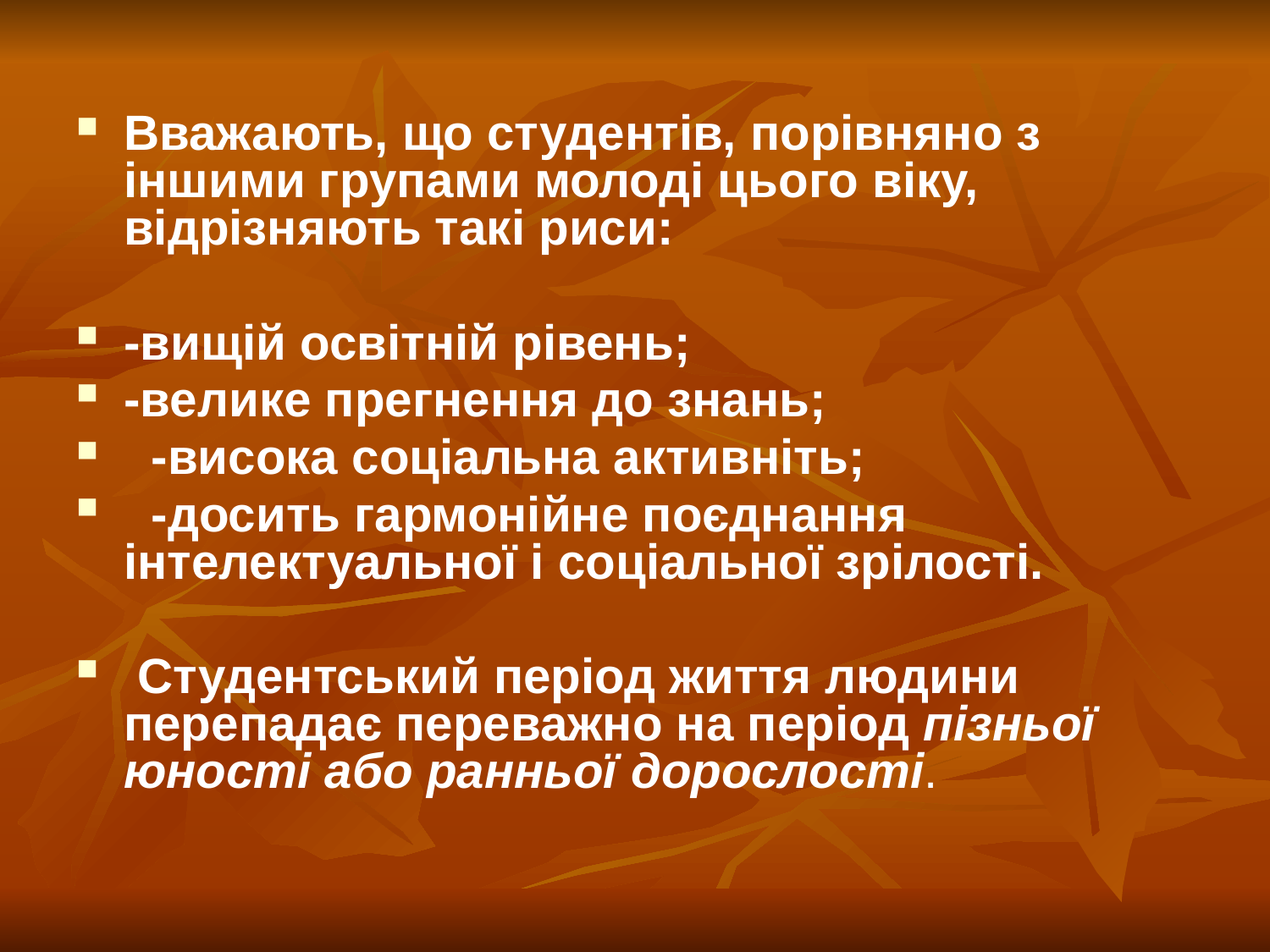

Вважають, що студентів, порівняно з іншими групами молоді цього віку, відрізняють такі риси:

-вищій освітній рівень;
-велике прегнення до знань;
  -висока соціальна активніть;
  -досить гармонійне поєднання інтелектуальної і соціальної зрілості.

 Студентський період життя людини перепадає переважно на період пізньої   юності або ранньої дорослості.